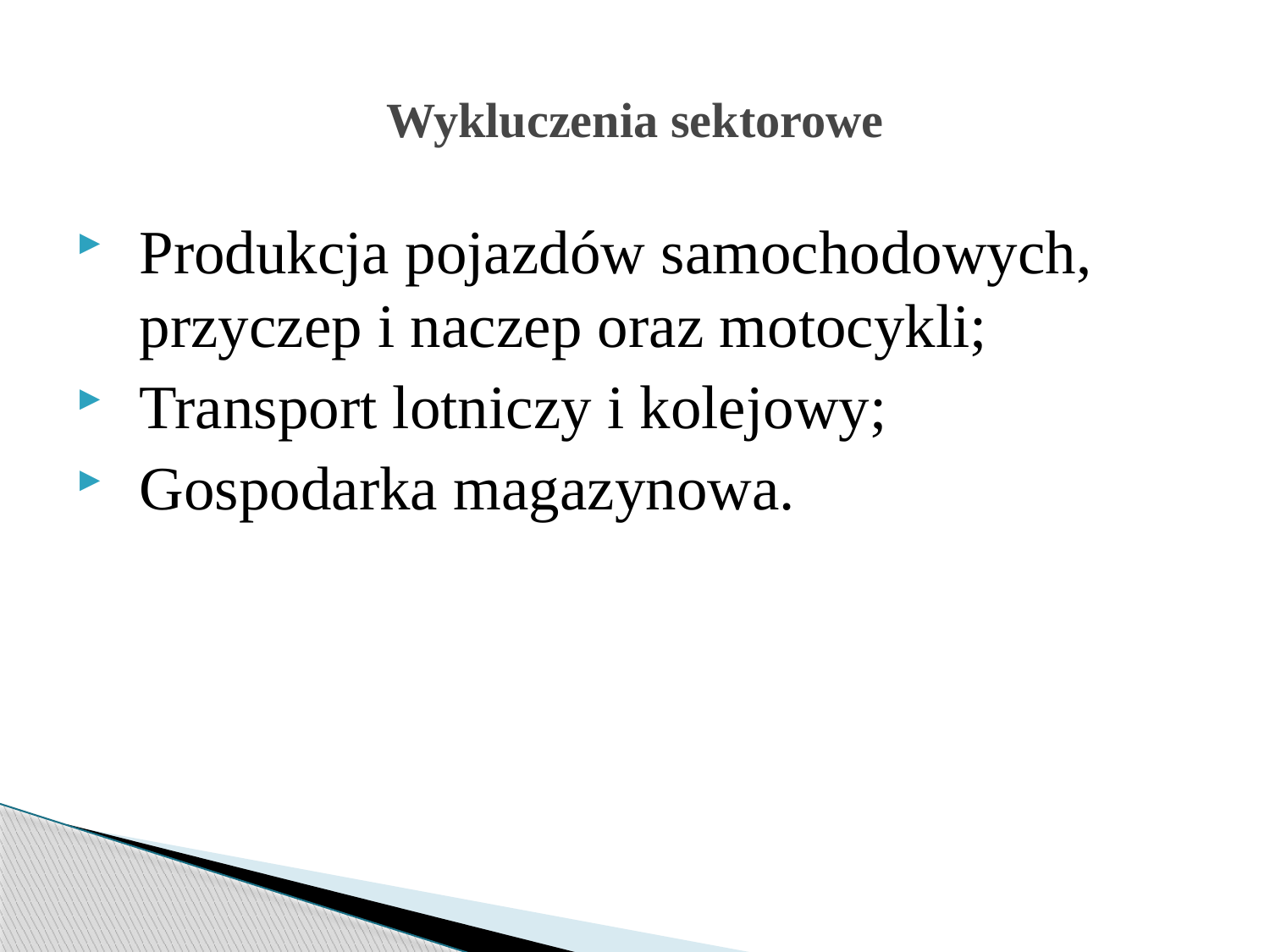

# Wykluczenia sektorowe
Produkcja pojazdów samochodowych, przyczep i naczep oraz motocykli;
Transport lotniczy i kolejowy;
Gospodarka magazynowa.